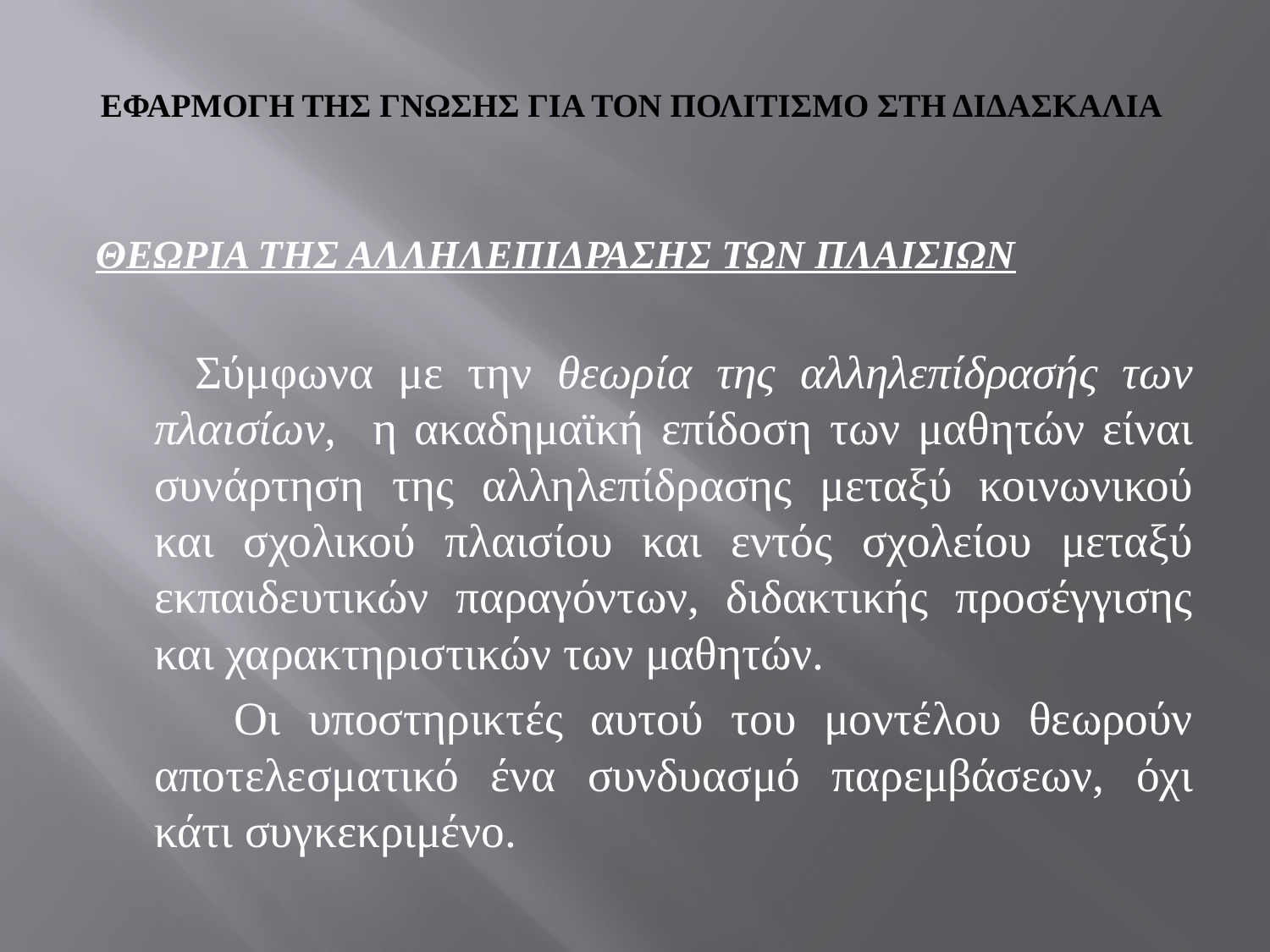

# ΕΦΑΡΜΟΓΗ ΤΗΣ ΓΝΩΣΗΣ ΓΙΑ ΤΟΝ ΠΟΛΙΤΙΣΜΟ ΣΤΗ ΔΙΔΑΣΚΑΛΙΑ
ΘΕΩΡΙΑ ΤΗΣ ΑΛΛΗΛΕΠΙΔΡΑΣΗΣ ΤΩΝ ΠΛΑΙΣΙΩΝ

    Σύμφωνα με την θεωρία της αλληλεπίδρασής των πλαισίων,  η ακαδημαϊκή επίδοση των μαθητών είναι συνάρτηση της αλληλεπίδρασης μεταξύ κοινωνικού και σχολικού πλαισίου και εντός σχολείου μεταξύ εκπαιδευτικών παραγόντων, διδακτικής προσέγγισης και χαρακτηριστικών των μαθητών.
     Οι υποστηρικτές αυτού του μοντέλου θεωρούν αποτελεσματικό ένα συνδυασμό παρεμβάσεων, όχι κάτι συγκεκριμένο.